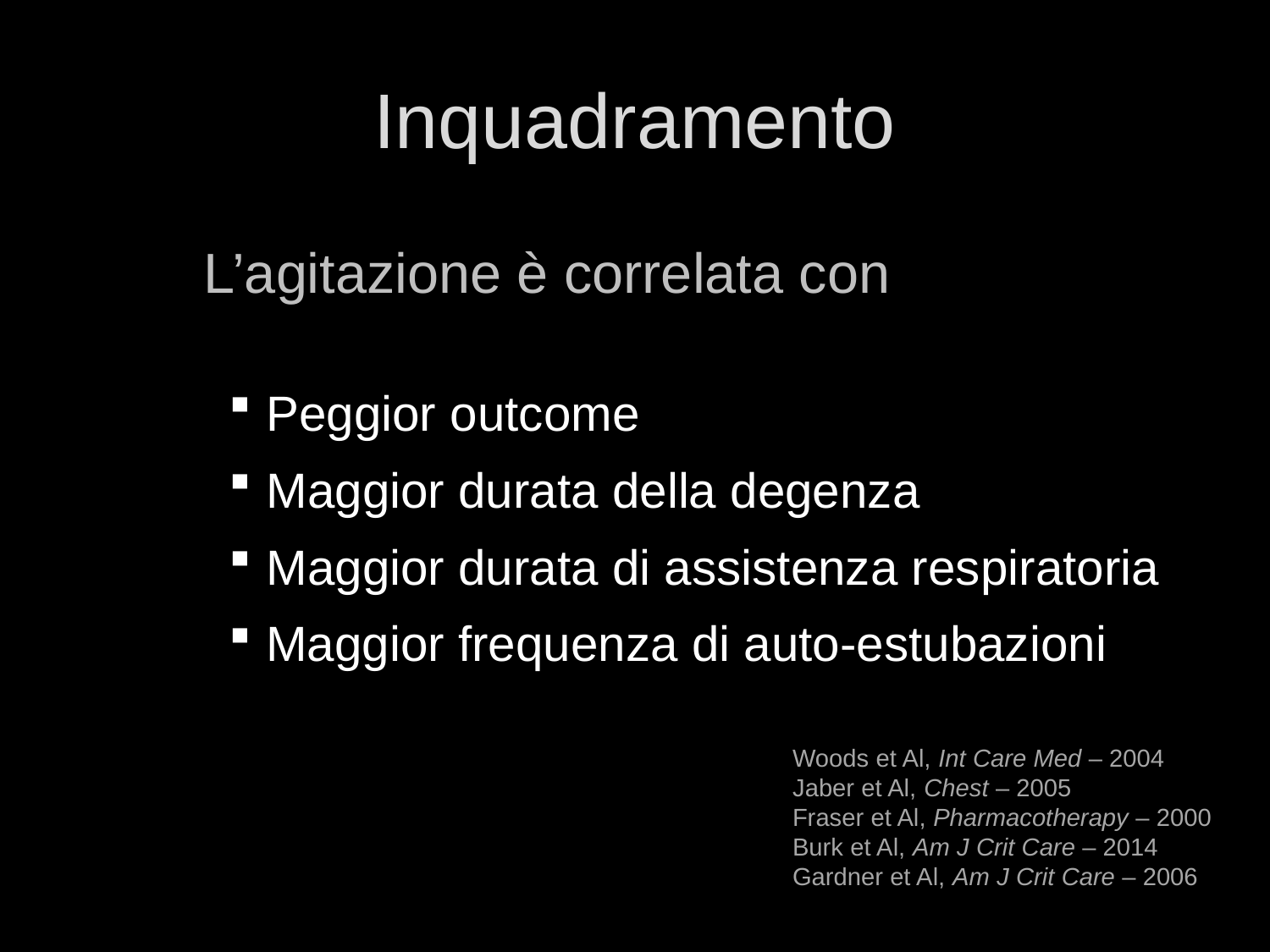

# Inquadramento
L’agitazione è correlata con

Peggior outcome
Maggior durata della degenza
Maggior durata di assistenza respiratoria
Maggior frequenza di auto-estubazioni
Woods et Al, Int Care Med – 2004
Jaber et Al, Chest – 2005
Fraser et Al, Pharmacotherapy – 2000
Burk et Al, Am J Crit Care – 2014
Gardner et Al, Am J Crit Care – 2006